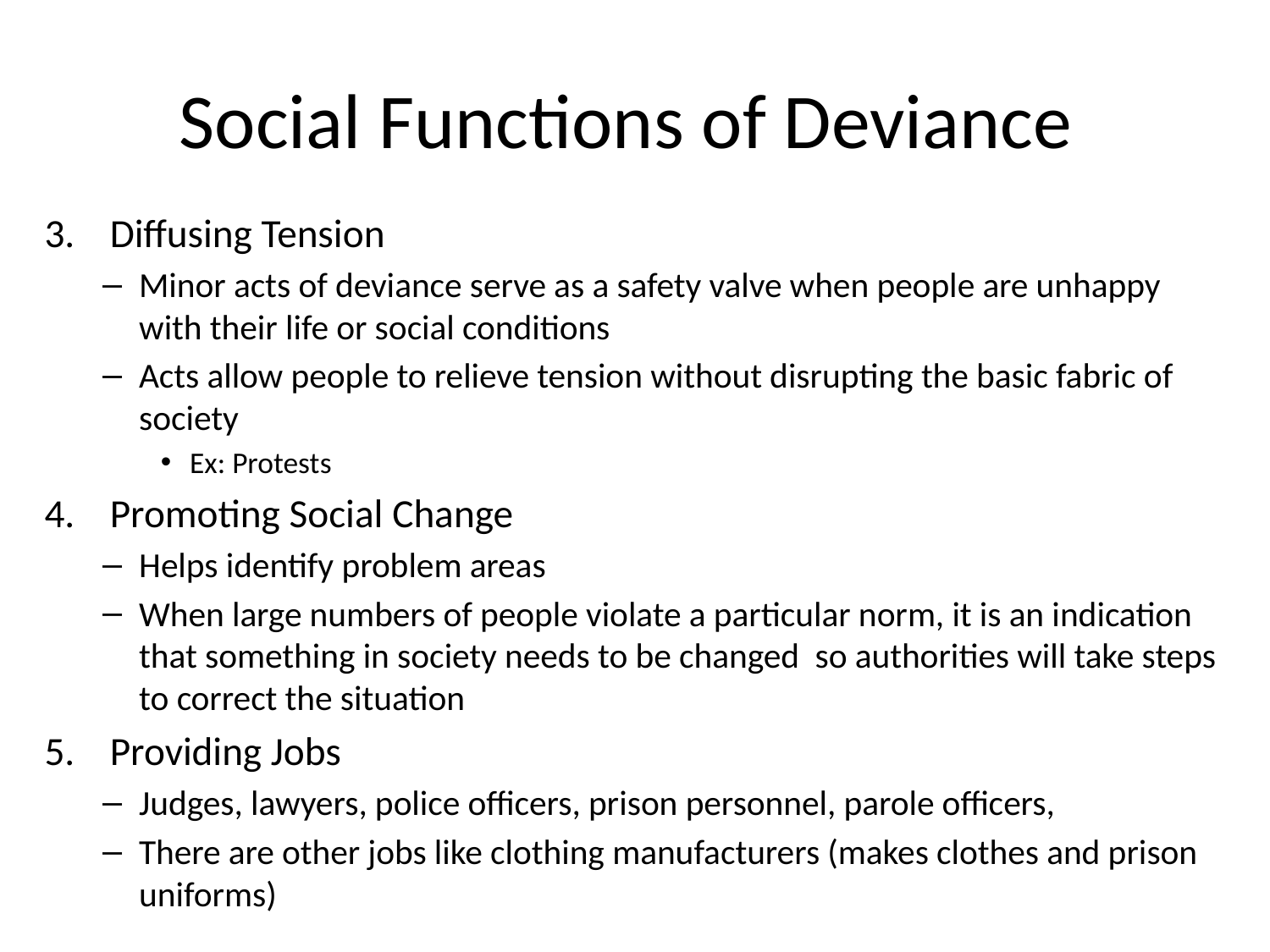

# Social Functions of Deviance
Diffusing Tension
Minor acts of deviance serve as a safety valve when people are unhappy with their life or social conditions
Acts allow people to relieve tension without disrupting the basic fabric of society
Ex: Protests
Promoting Social Change
Helps identify problem areas
When large numbers of people violate a particular norm, it is an indication that something in society needs to be changed  so authorities will take steps to correct the situation
Providing Jobs
Judges, lawyers, police officers, prison personnel, parole officers,
There are other jobs like clothing manufacturers (makes clothes and prison uniforms)